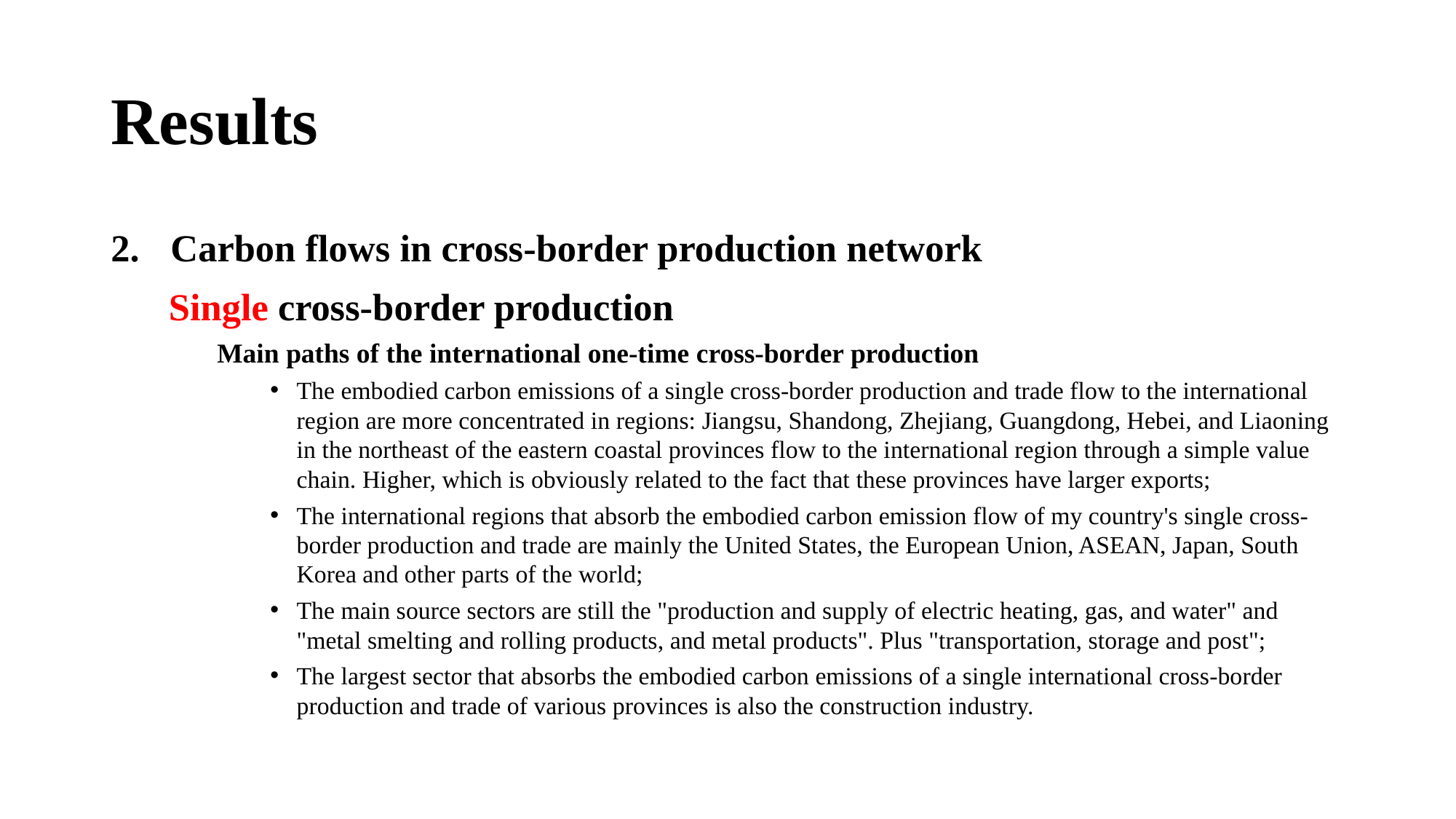

# Results
Carbon flows in cross-border production network
      Single cross-border production
Main paths of the international one-time cross-border production
The embodied carbon emissions of a single cross-border production and trade flow to the international region are more concentrated in regions: Jiangsu, Shandong, Zhejiang, Guangdong, Hebei, and Liaoning in the northeast of the eastern coastal provinces flow to the international region through a simple value chain. Higher, which is obviously related to the fact that these provinces have larger exports;
The international regions that absorb the embodied carbon emission flow of my country's single cross-border production and trade are mainly the United States, the European Union, ASEAN, Japan, South Korea and other parts of the world;
The main source sectors are still the "production and supply of electric heating, gas, and water" and "metal smelting and rolling products, and metal products". Plus "transportation, storage and post";
The largest sector that absorbs the embodied carbon emissions of a single international cross-border production and trade of various provinces is also the construction industry.